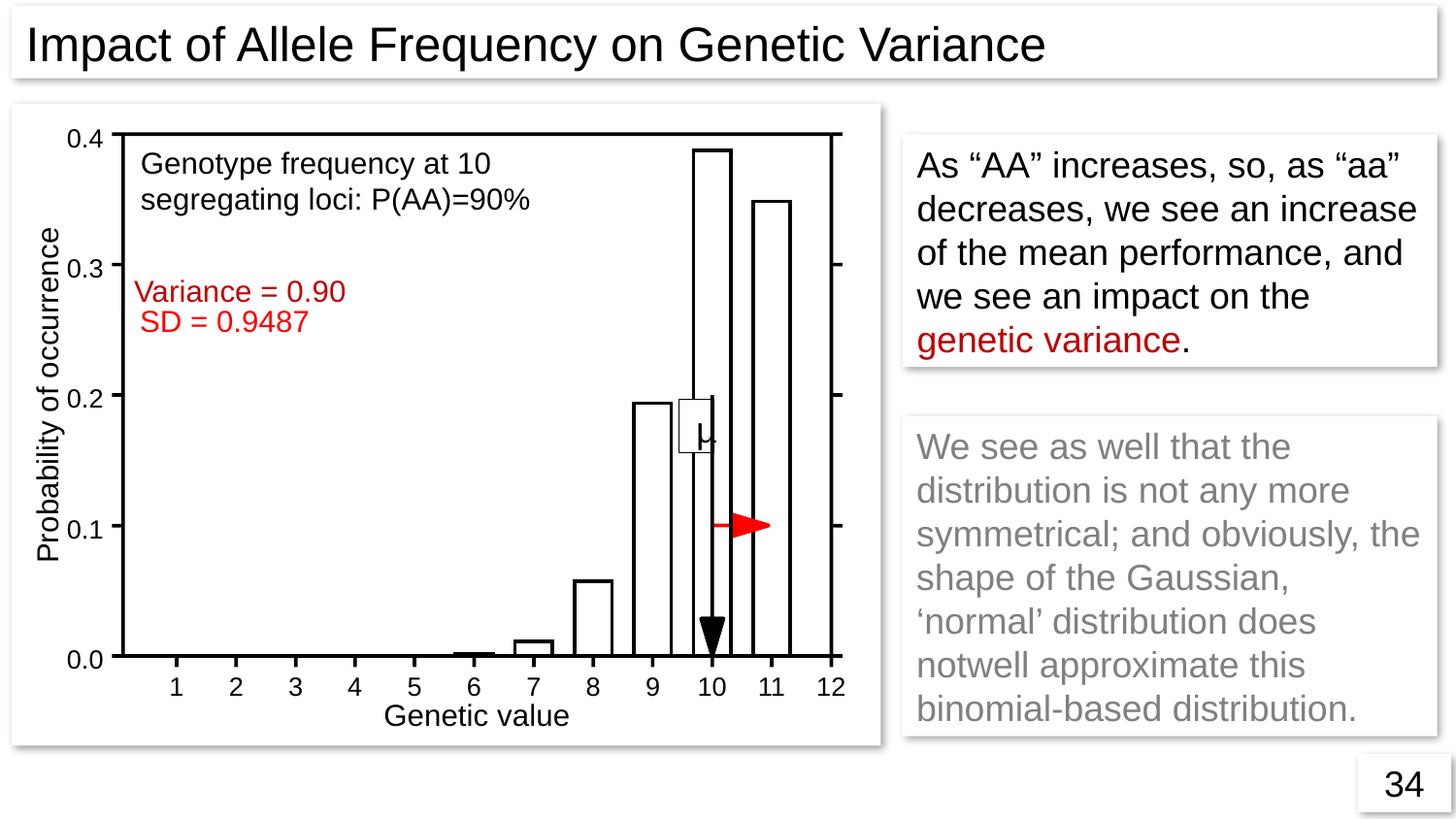

Impact of Allele Frequency on Genetic Variance

0.4

Genotype frequency at 10

µ

10
segregating loci: P(AA)=90%

0.3

Variance = 0.90
SD = 0.9487
Probability of occurrence
0.2

0.1

0.0

1
2
3
4
5
6
7
8
9
11
12
Genetic value
As “AA” increases, so, as “aa” decreases, we see an increase of the mean performance, and we see an impact on the genetic variance.
We see as well that the distribution is not any more symmetrical; and obviously, the shape of the Gaussian, ‘normal’ distribution does notwell approximate this binomial-based distribution.
34